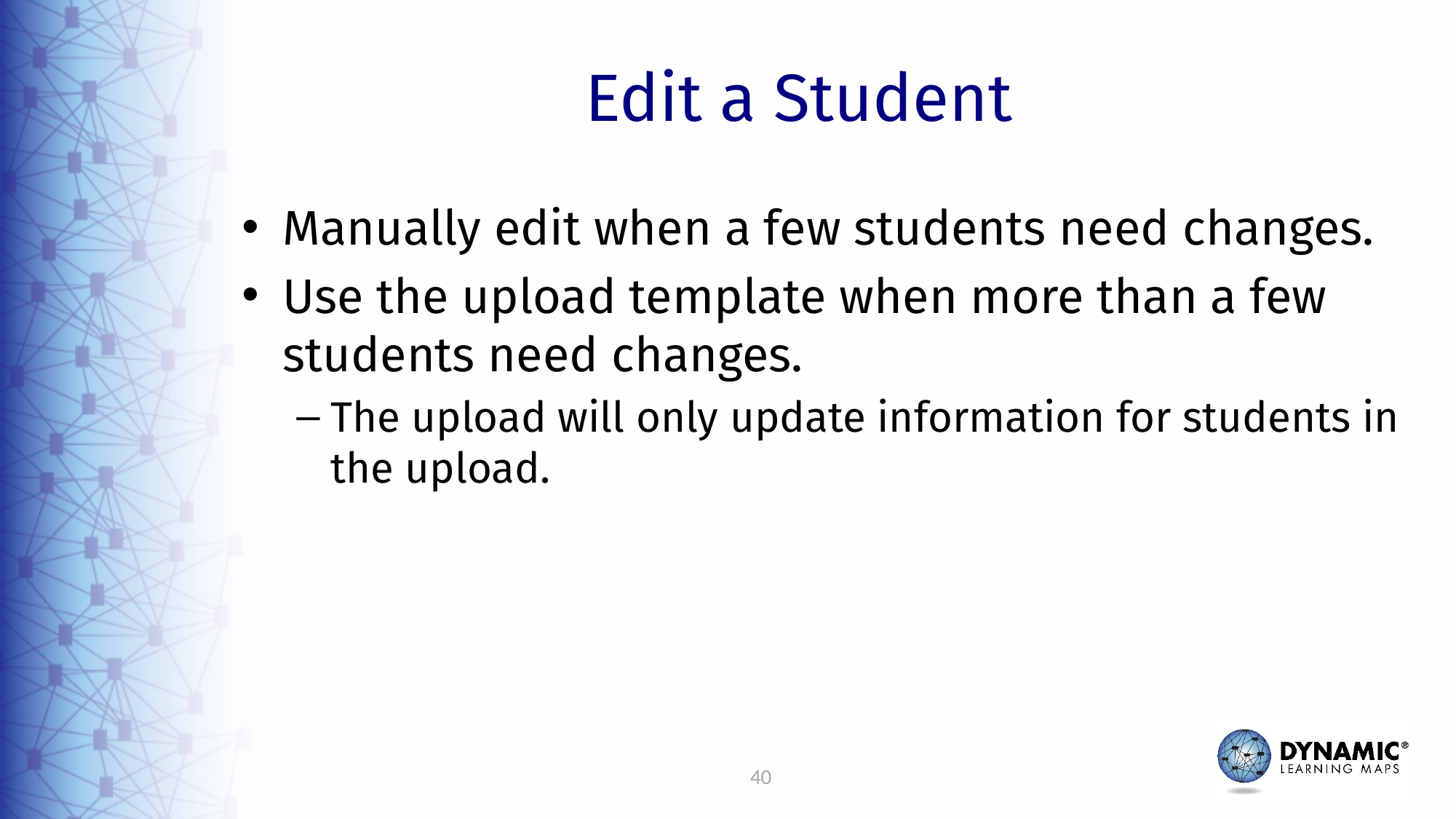

# Edit a Student
Manually edit when a few students need changes.
Use the upload template when more than a few students need changes.
The upload will only update information for students in the upload.